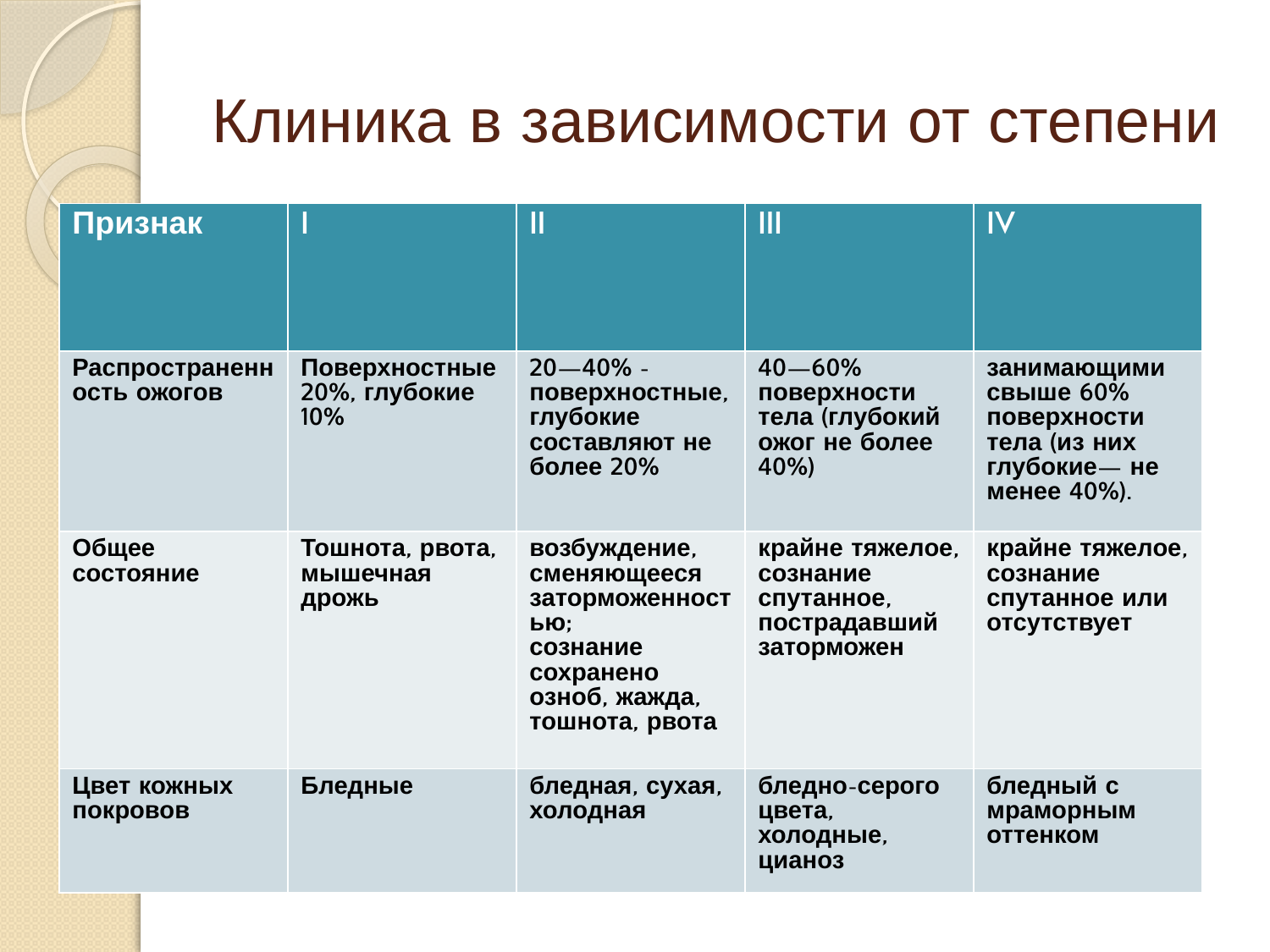

# Клиника в зависимости от степени
| Признак | I | II | III | IV |
| --- | --- | --- | --- | --- |
| Распространенность ожогов | Поверхностные 20%, глубокие 10% | 20—40% -поверхностные, глубокие составляют не более 20% | 40—60% поверхности тела (глубокий ожог не более 40%) | занимающими свыше 60% поверхности тела (из них глубокие— не менее 40%). |
| Общее состояние | Тошнота, рвота, мышечная дрожь | возбуждение, сменяющееся заторможенностью; сознание сохранено озноб, жажда, тошнота, рвота | крайне тяжелое, сознание спутанное, пострадавший заторможен | крайне тяжелое, сознание спутанное или отсутствует |
| Цвет кожных покровов | Бледные | бледная, сухая, холодная | бледно-серого цвета, холодные, цианоз | бледный с мраморным оттенком |